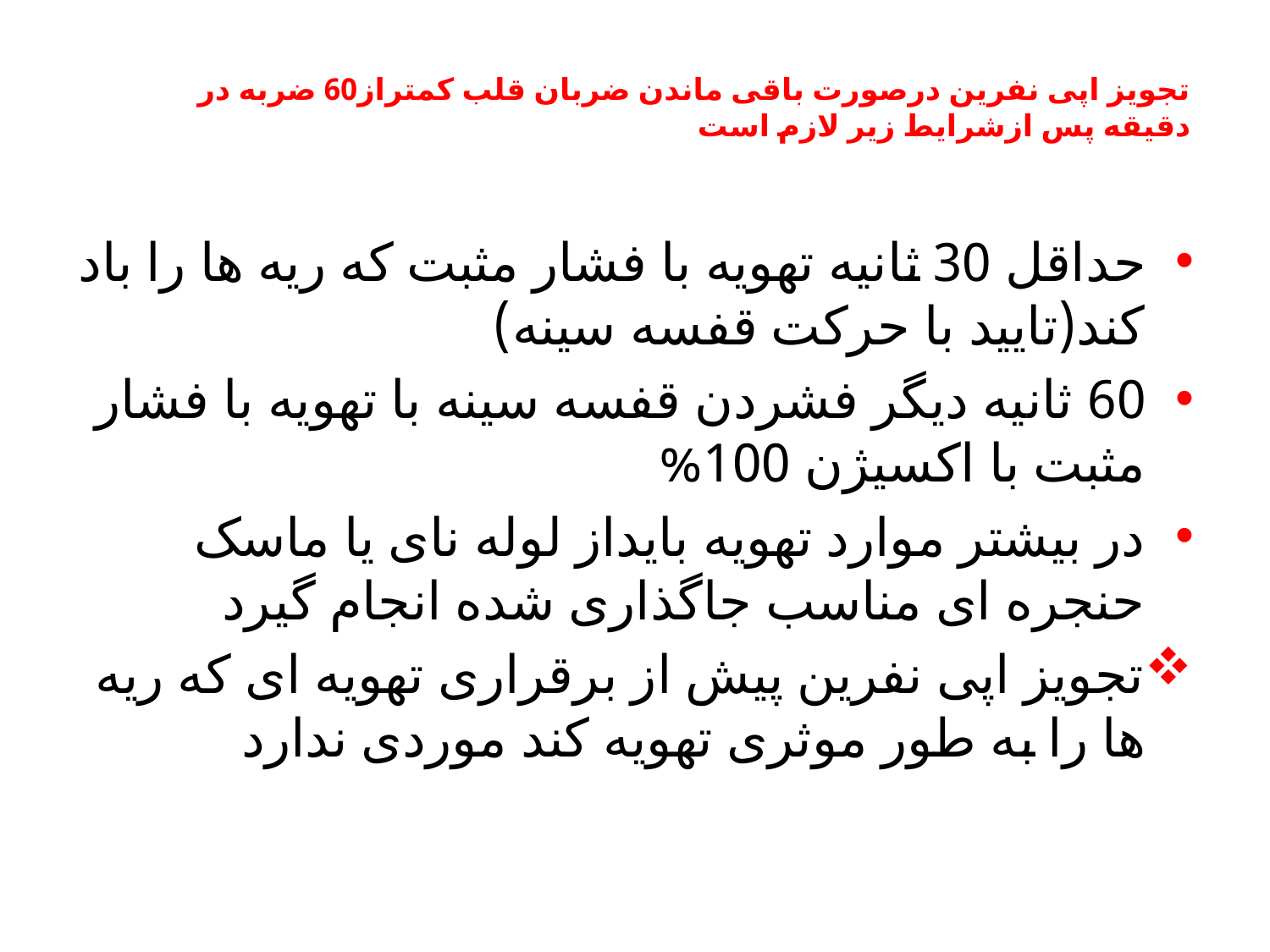

# تجویز اپی نفرین درصورت باقی ماندن ضربان قلب کمتراز60 ضربه در دقیقه پس ازشرایط زیر لازم است
حداقل 30 ثانیه تهویه با فشار مثبت که ریه ها را باد کند(تایید با حرکت قفسه سینه)
60 ثانیه دیگر فشردن قفسه سینه با تهویه با فشار مثبت با اکسیژن 100%
در بیشتر موارد تهویه بایداز لوله نای یا ماسک حنجره ای مناسب جاگذاری شده انجام گیرد
تجویز اپی نفرین پیش از برقراری تهویه ای که ریه ها را به طور موثری تهویه کند موردی ندارد